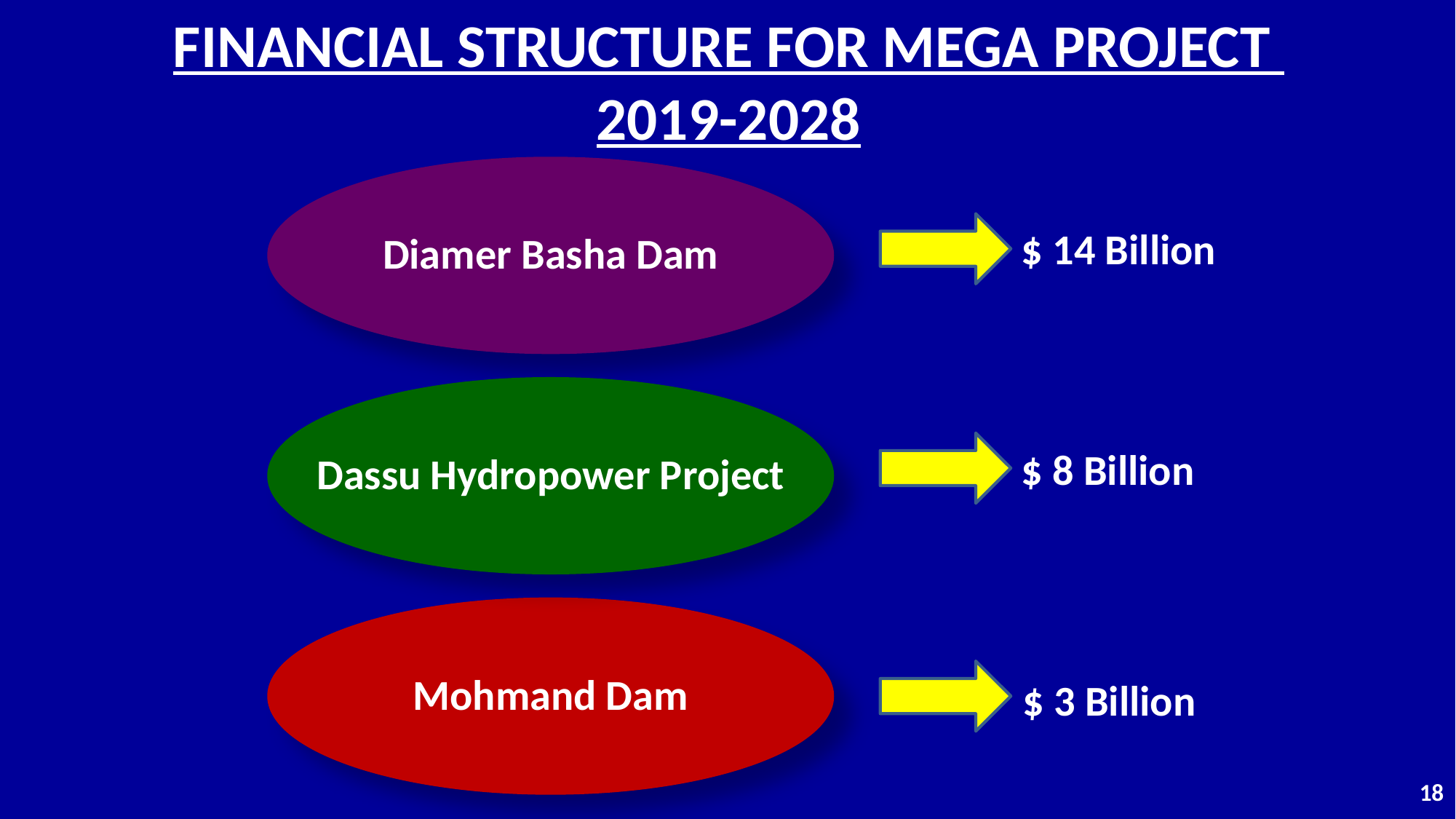

# FINANCIAL STRUCTURE FOR MEGA PROJECT 2019-2028
Diamer Basha Dam

$ 14 Billion
Dassu Hydropower Project

$ 8 Billion
Mohmand Dam

$ 3 Billion
18